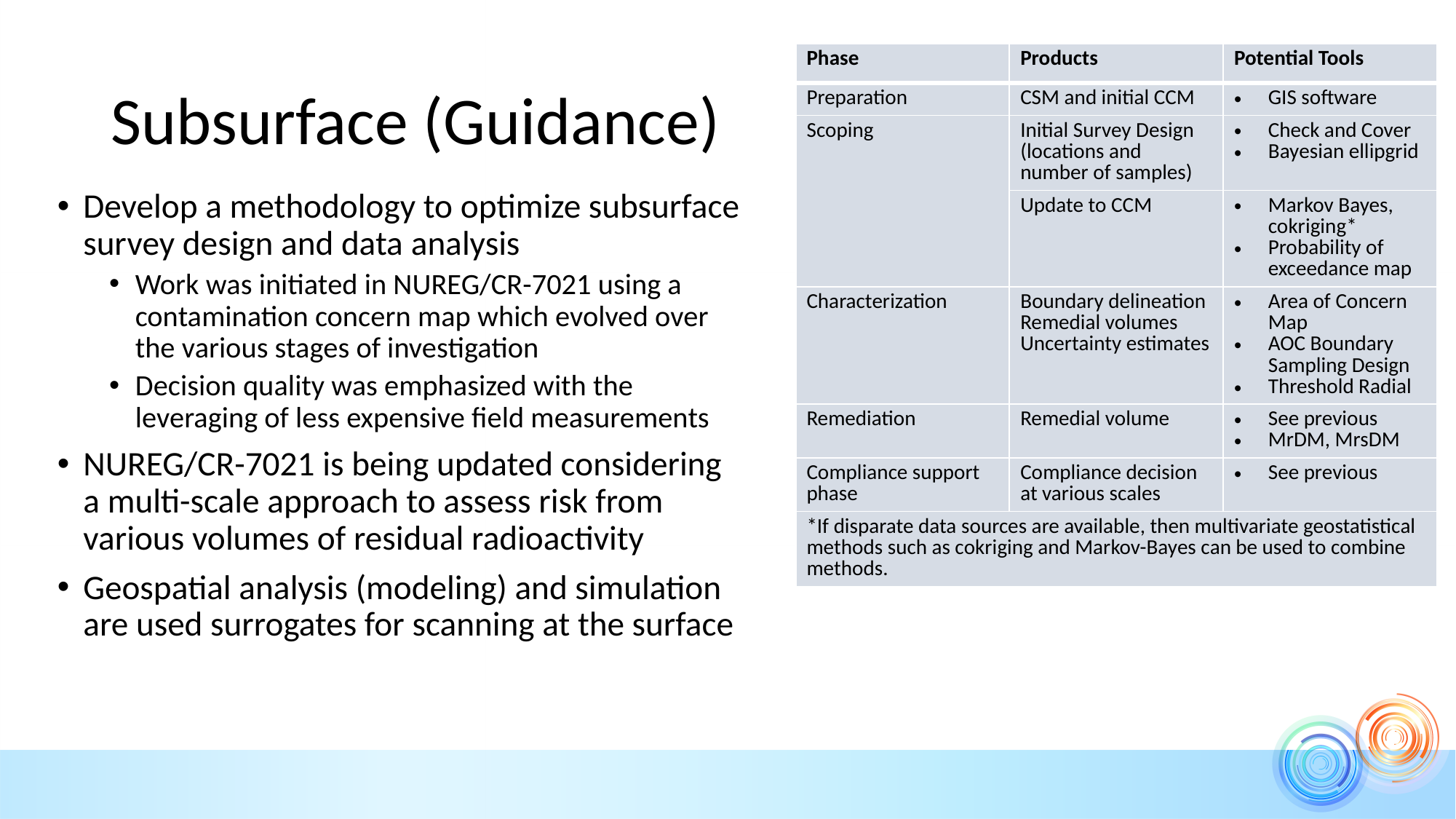

# Subsurface (Guidance)
| Phase | Products | Potential Tools |
| --- | --- | --- |
| Preparation | CSM and initial CCM | GIS software |
| Scoping | Initial Survey Design (locations and number of samples) | Check and Cover Bayesian ellipgrid |
|  | Update to CCM | Markov Bayes, cokriging\* Probability of exceedance map |
| Characterization | Boundary delineation Remedial volumes Uncertainty estimates | Area of Concern Map AOC Boundary Sampling Design Threshold Radial |
| Remediation | Remedial volume | See previous MrDM, MrsDM |
| Compliance support phase | Compliance decision at various scales | See previous |
| \*If disparate data sources are available, then multivariate geostatistical methods such as cokriging and Markov-Bayes can be used to combine methods. |  |  |
Develop a methodology to optimize subsurface survey design and data analysis
Work was initiated in NUREG/CR-7021 using a contamination concern map which evolved over the various stages of investigation
Decision quality was emphasized with the leveraging of less expensive field measurements
NUREG/CR-7021 is being updated considering a multi-scale approach to assess risk from various volumes of residual radioactivity
Geospatial analysis (modeling) and simulation are used surrogates for scanning at the surface